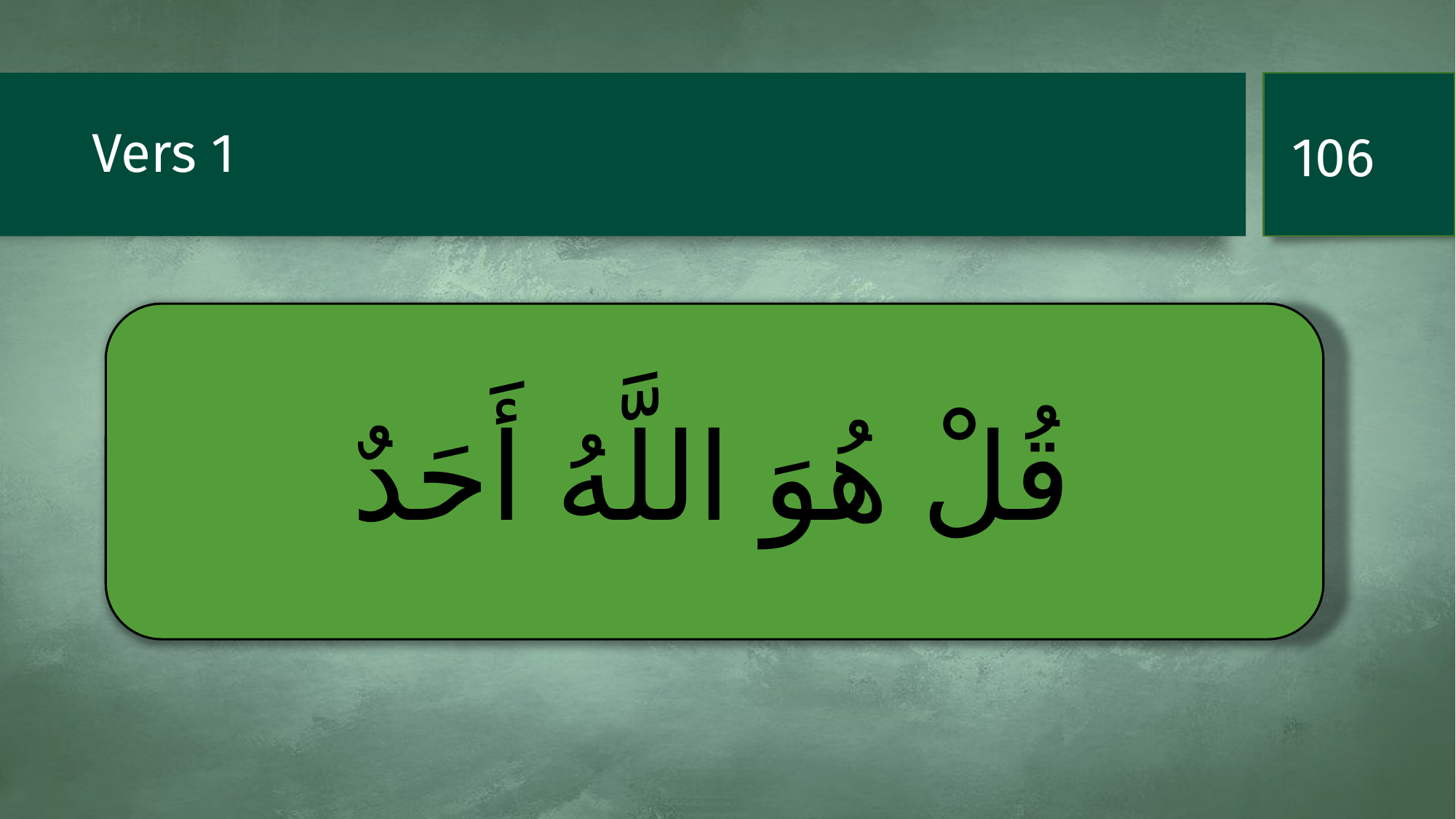

106
# Vers 1
قُلْ هُوَ اللَّهُ أَحَدٌ